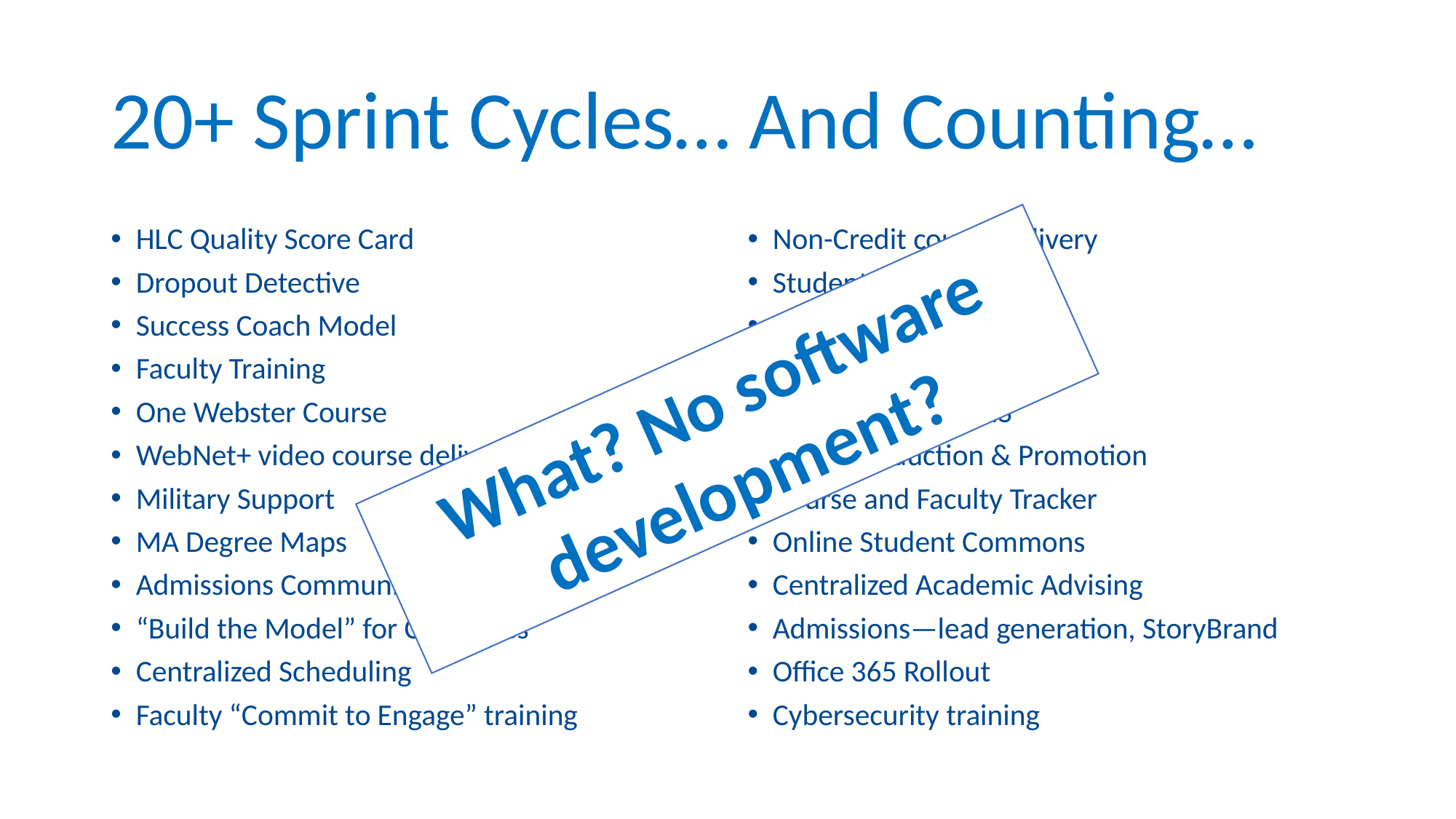

# 20+ Sprint Cycles… And Counting…
HLC Quality Score Card
Dropout Detective
Success Coach Model
Faculty Training
One Webster Course
WebNet+ video course delivery
Military Support
MA Degree Maps
Admissions Communications Plan
“Build the Model” for Campuses
Centralized Scheduling
Faculty “Commit to Engage” training
Non-Credit course delivery
Student Orientation
Course Accessibility
Online Tutoring
Updated UI for LMS
Video Production & Promotion
Course and Faculty Tracker
Online Student Commons
Centralized Academic Advising
Admissions—lead generation, StoryBrand
Office 365 Rollout
Cybersecurity training
What? No software development?